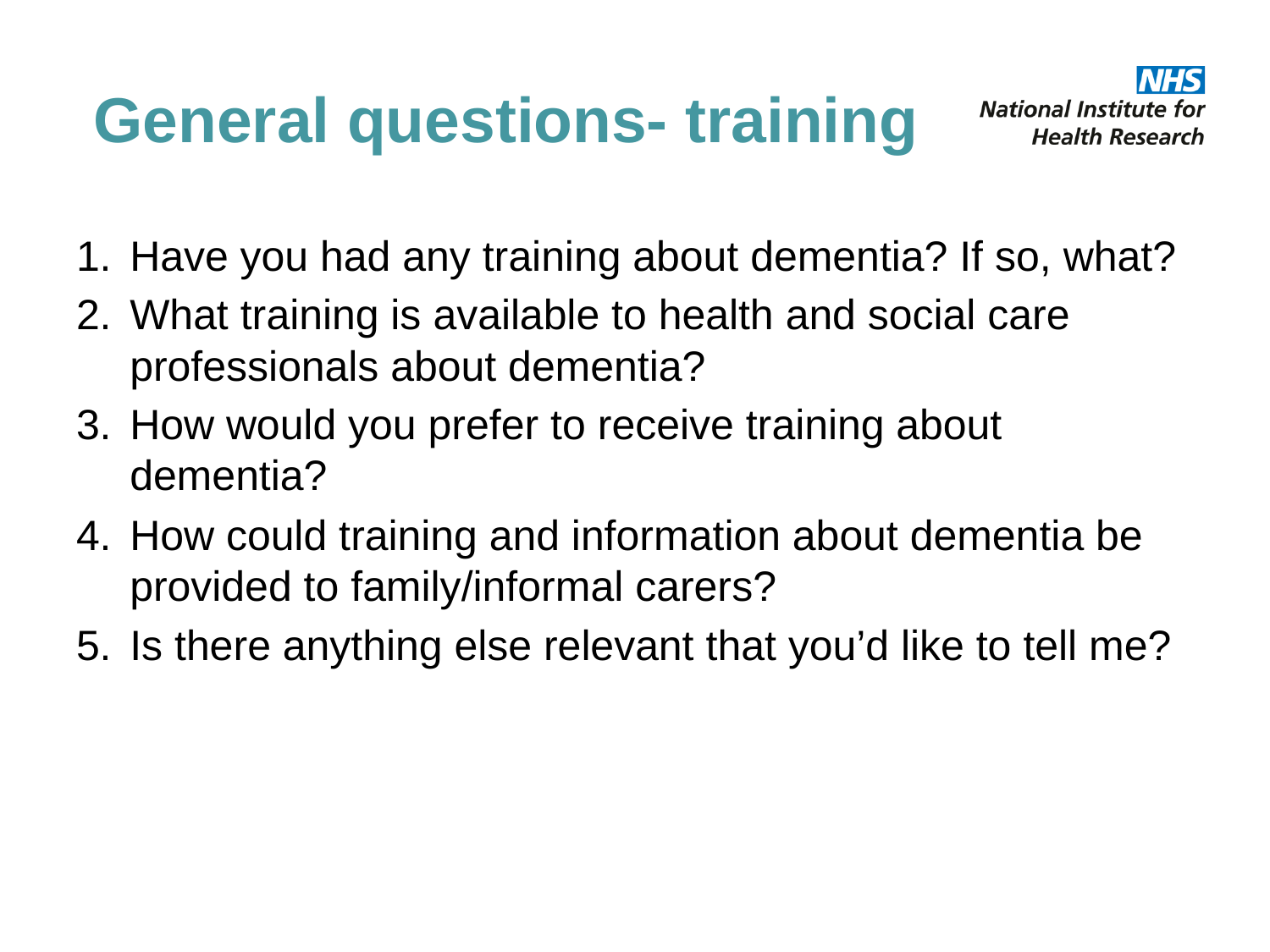

# General questions- training
Have you had any training about dementia? If so, what?
What training is available to health and social care professionals about dementia?
How would you prefer to receive training about dementia?
How could training and information about dementia be provided to family/informal carers?
Is there anything else relevant that you’d like to tell me?